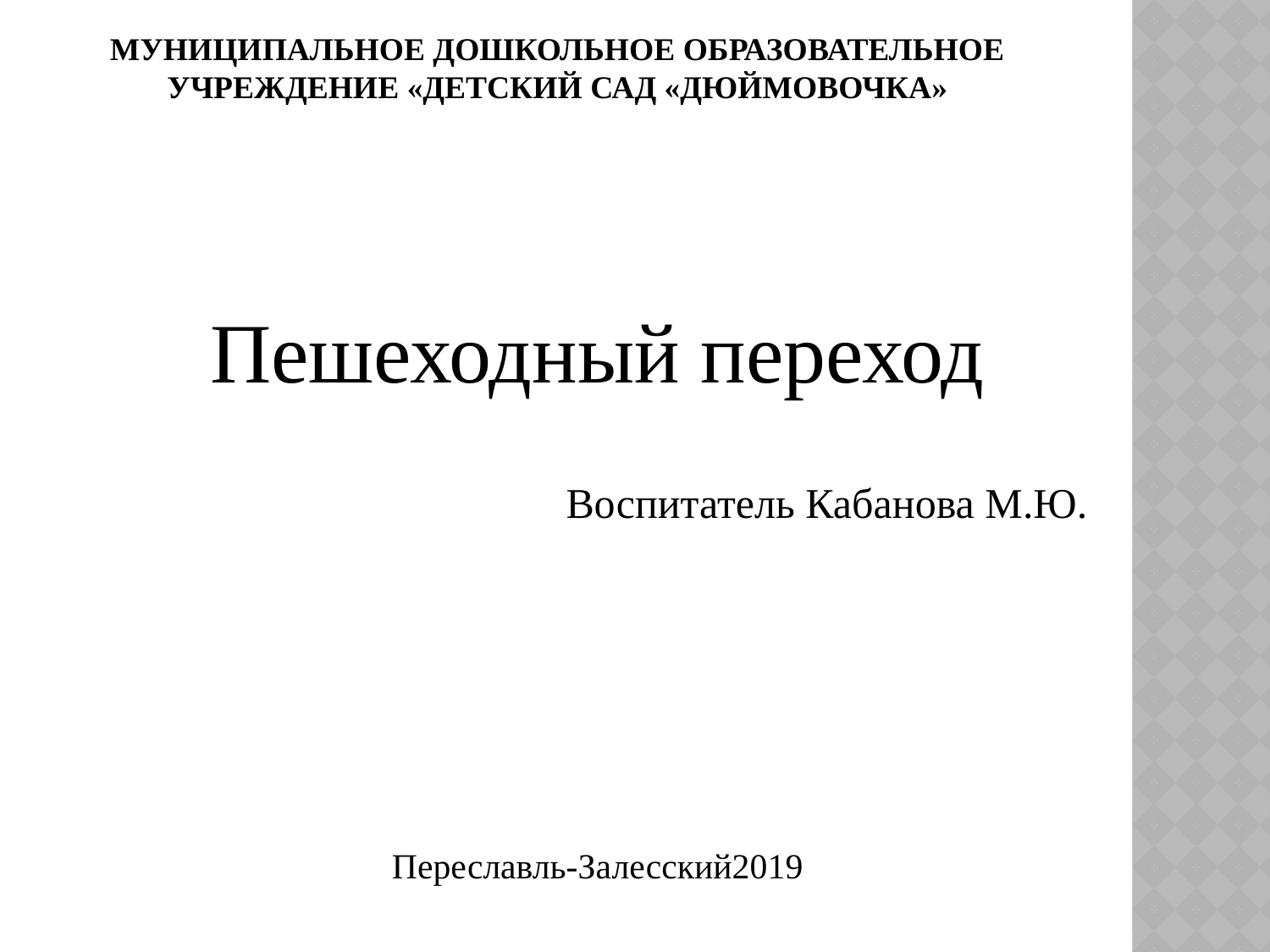

# Муниципальное дошкольное образовательное учреждение «Детский сад «Дюймовочка»

Пешеходный переход

Воспитатель Кабанова М.Ю.

Переславль-Залесский2019